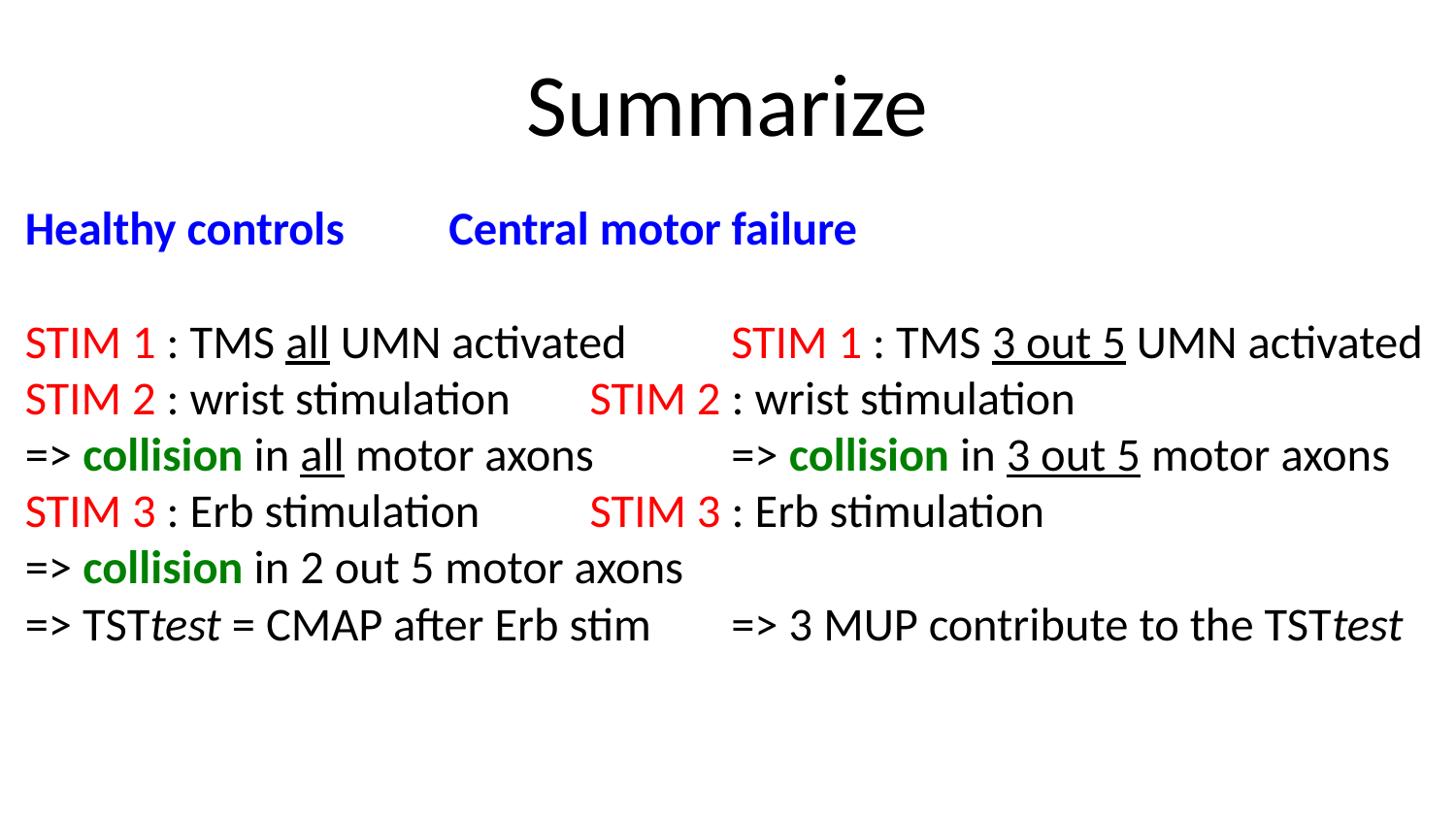

# Summarize
	Healthy controls	Central motor failure
STIM 1 : TMS all UMN activated	STIM 1 : TMS 3 out 5 UMN activated
STIM 2 : wrist stimulation	STIM 2 : wrist stimulation
=> collision in all motor axons	=> collision in 3 out 5 motor axons
STIM 3 : Erb stimulation	STIM 3 : Erb stimulation
		=> collision in 2 out 5 motor axons
=> TSTtest = CMAP after Erb stim 	=> 3 MUP contribute to the TSTtest